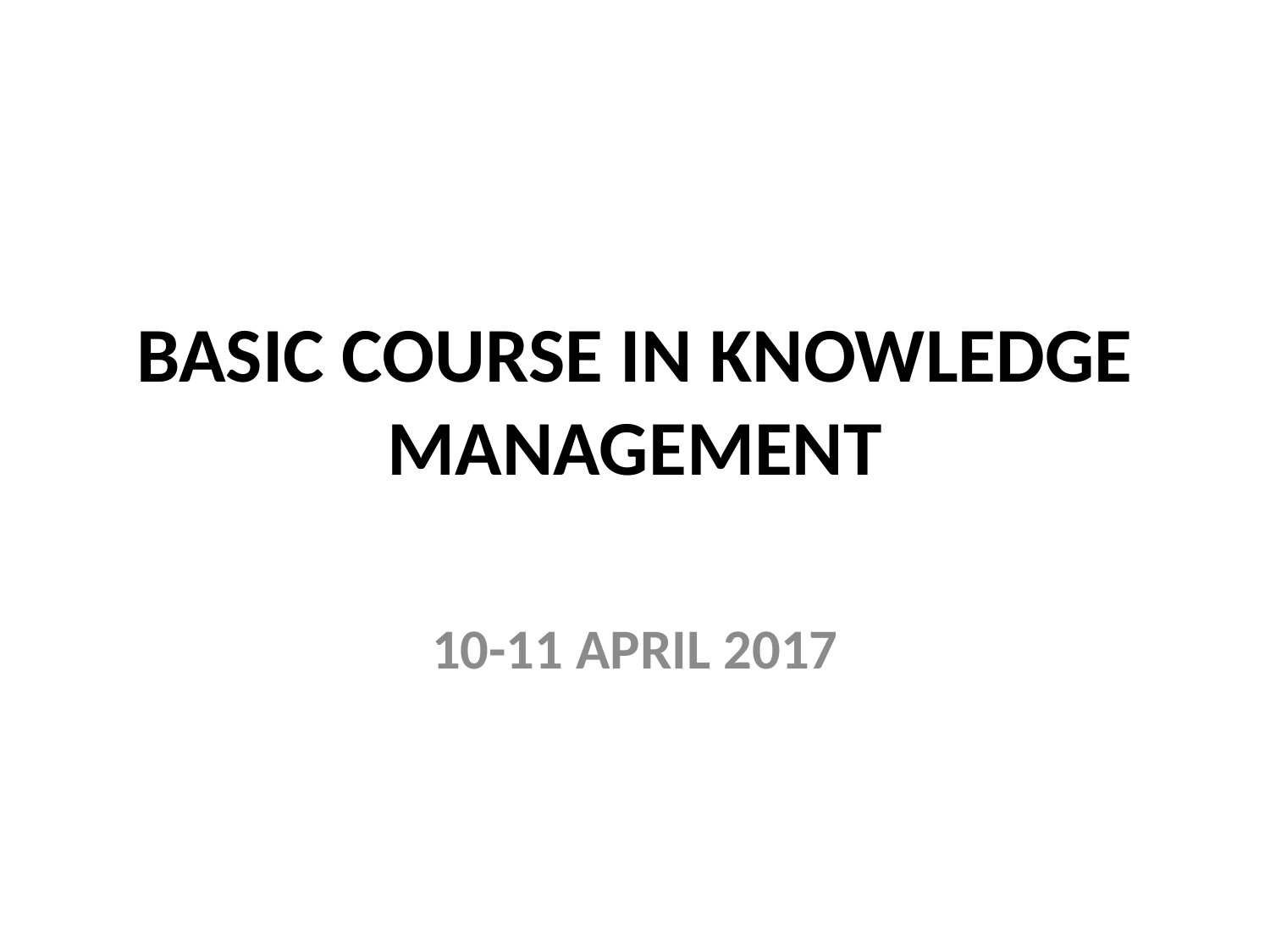

# BASIC COURSE IN KNOWLEDGE MANAGEMENT
10-11 APRIL 2017